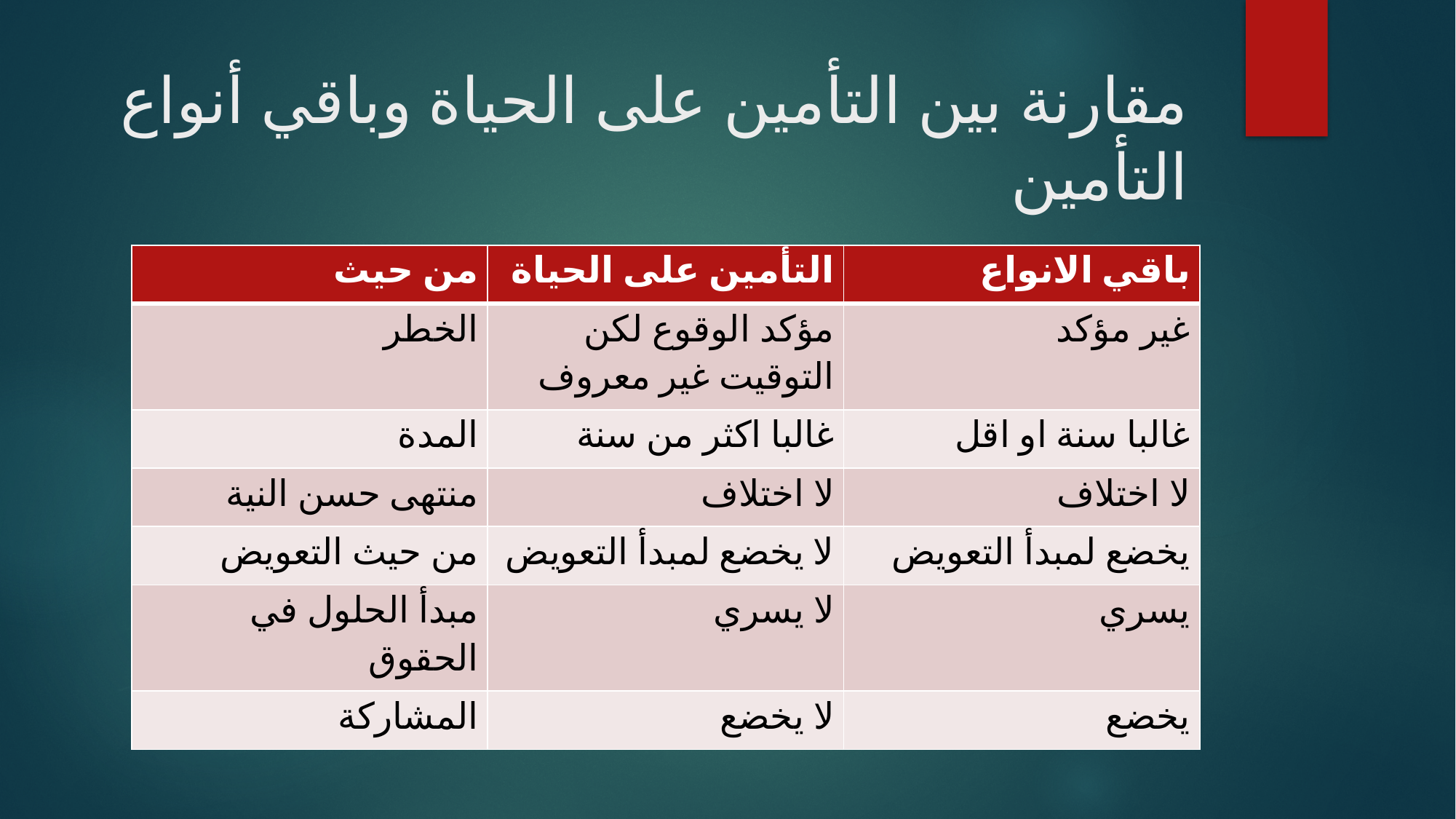

# مقارنة بين التأمين على الحياة وباقي أنواع التأمين
| من حيث | التأمين على الحياة | باقي الانواع |
| --- | --- | --- |
| الخطر | مؤكد الوقوع لكن التوقيت غير معروف | غير مؤكد |
| المدة | غالبا اكثر من سنة | غالبا سنة او اقل |
| منتهى حسن النية | لا اختلاف | لا اختلاف |
| من حيث التعويض | لا يخضع لمبدأ التعويض | يخضع لمبدأ التعويض |
| مبدأ الحلول في الحقوق | لا يسري | يسري |
| المشاركة | لا يخضع | يخضع |